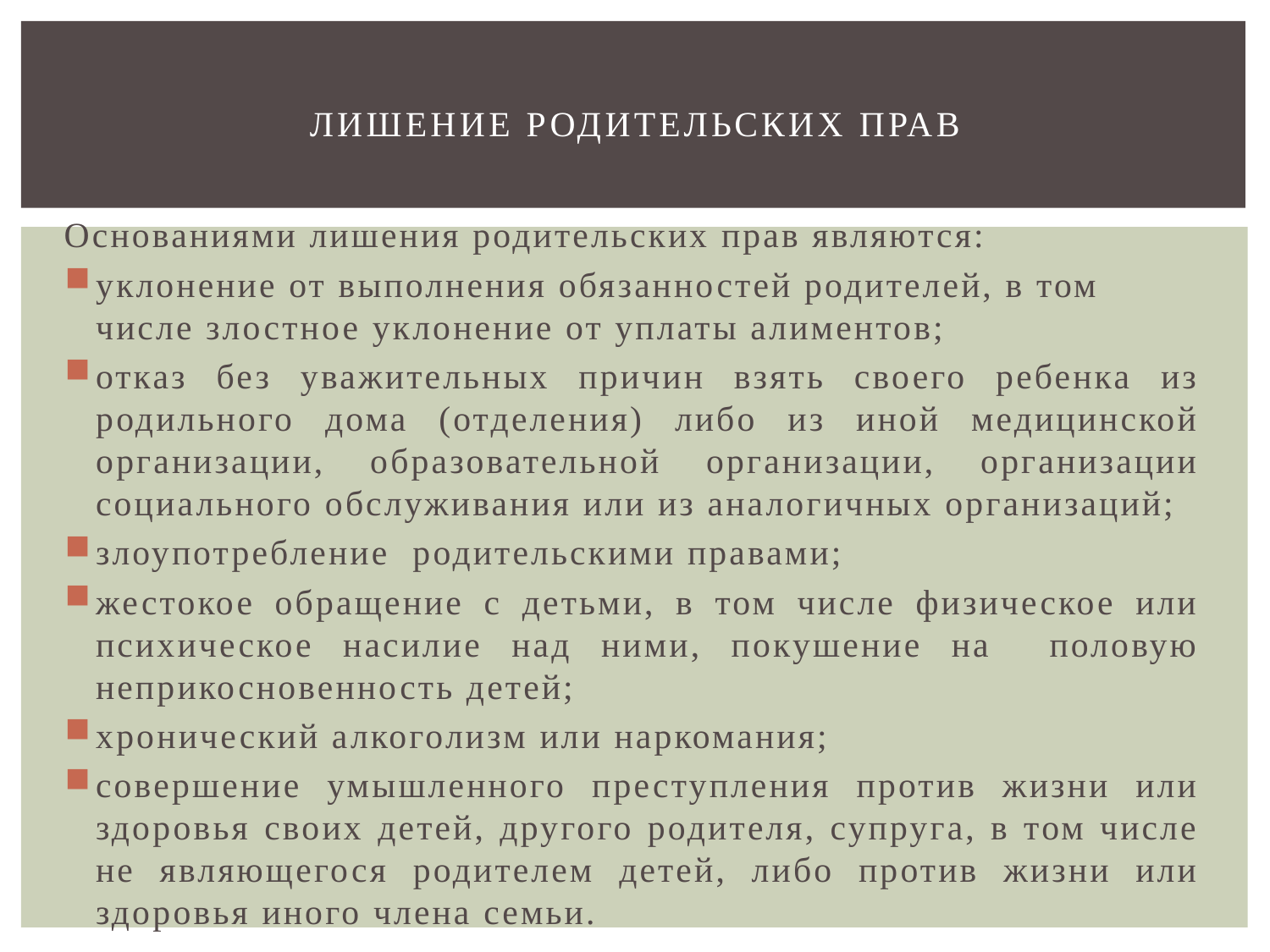

# Лишение родительских прав
Основаниями лишения родительских прав являются:
уклонение от выполнения обязанностей родителей, в том числе злостное уклонение от уплаты алиментов;
отказ без уважительных причин взять своего ребенка из родильного дома (отделения) либо из иной медицинской организации, образовательной организации, организации социального обслуживания или из аналогичных организаций;
злоупотребление  родительскими правами;
жестокое обращение с детьми, в том числе физическое или психическое насилие над ними, покушение на  половую неприкосновенность детей;
хронический алкоголизм или наркомания;
совершение умышленного преступления против жизни или здоровья своих детей, другого родителя, супруга, в том числе не являющегося родителем детей, либо против жизни или здоровья иного члена семьи.